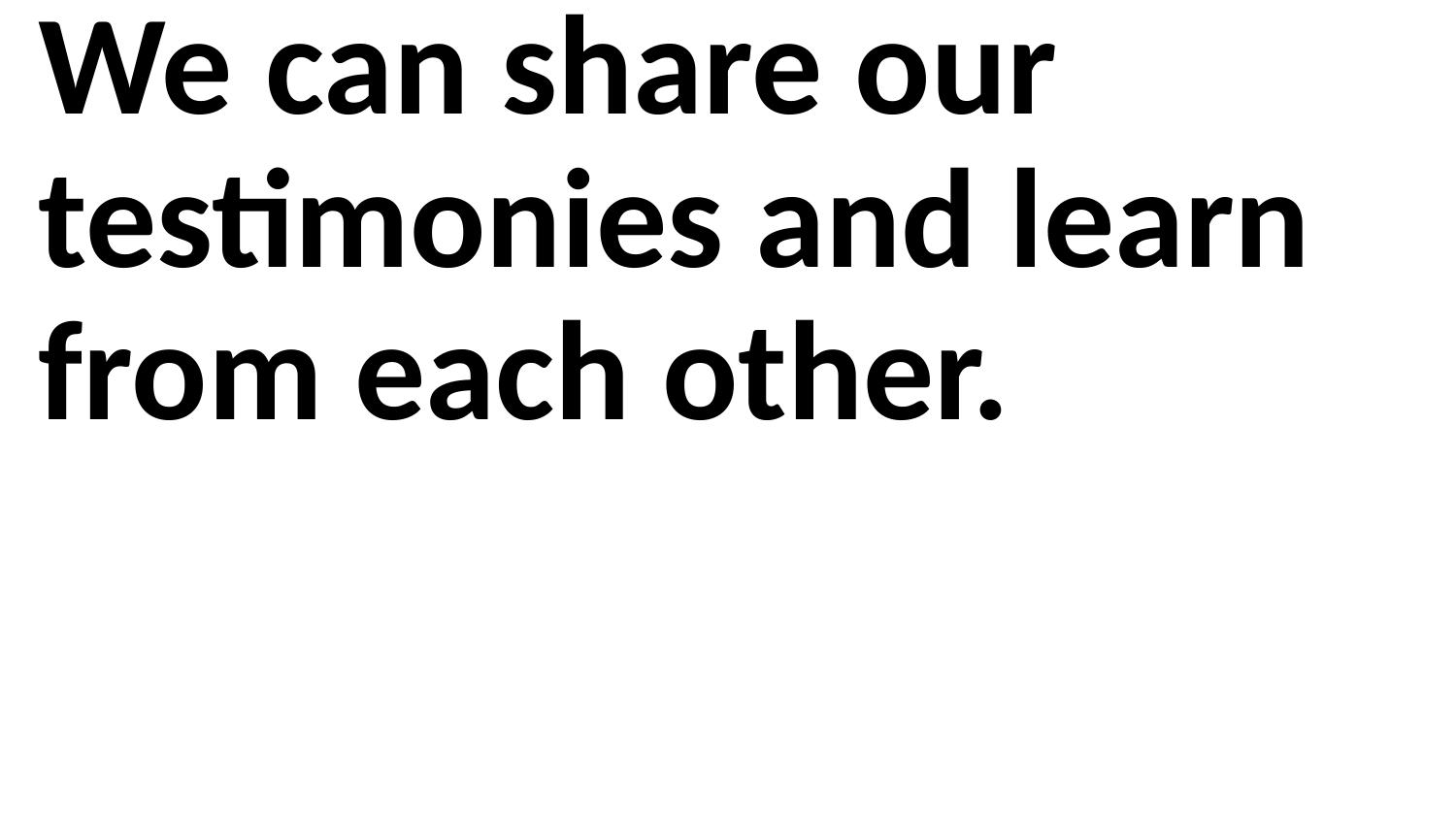

We can share our testimonies and learn from each other.